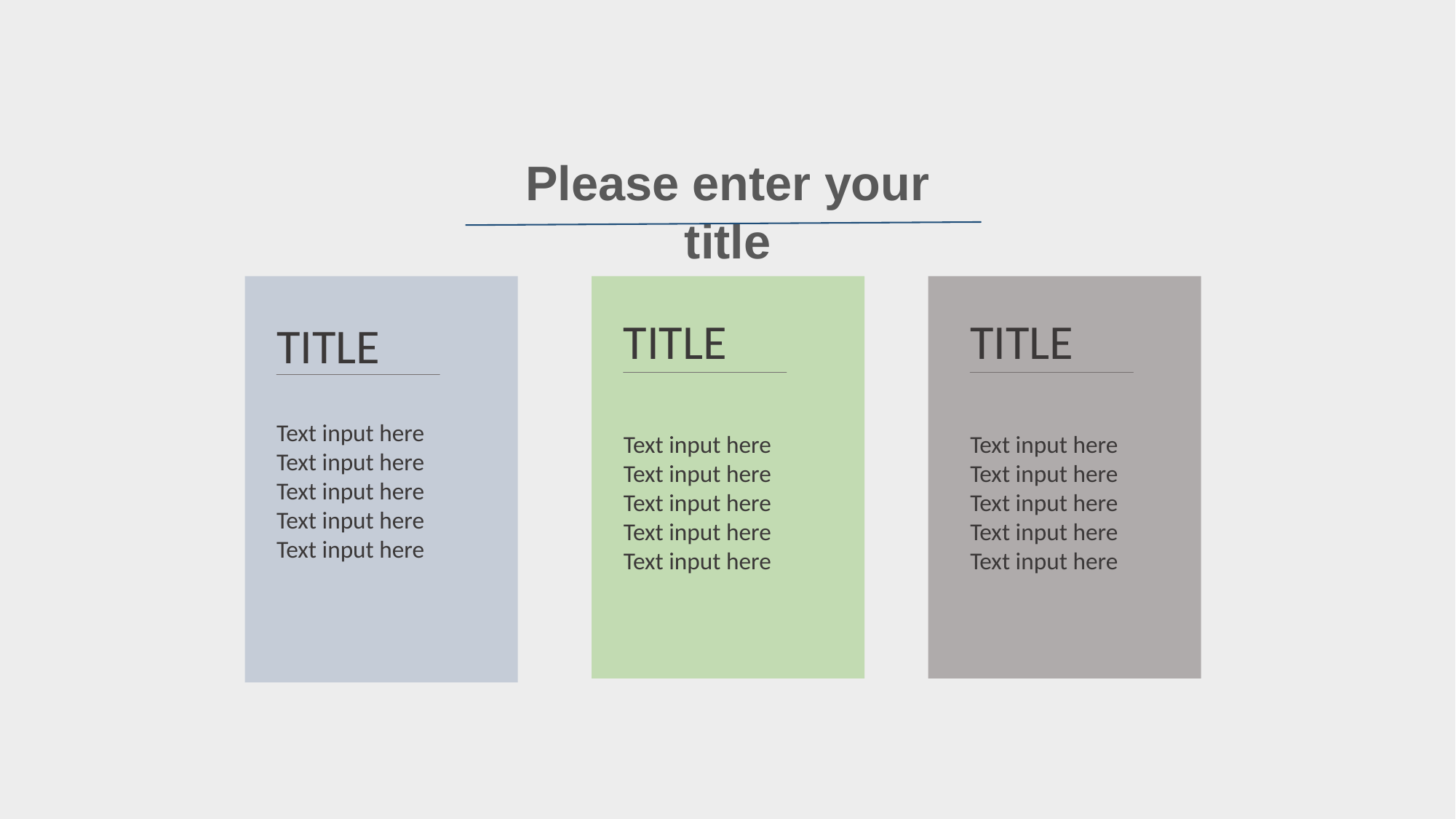

Please enter your title

TITLE
TITLE
TITLE
Text input here
Text input here
Text input here
Text input here
Text input here

Text input here
Text input here
Text input here
Text input here
Text input here

Text input here
Text input here
Text input here
Text input here
Text input here